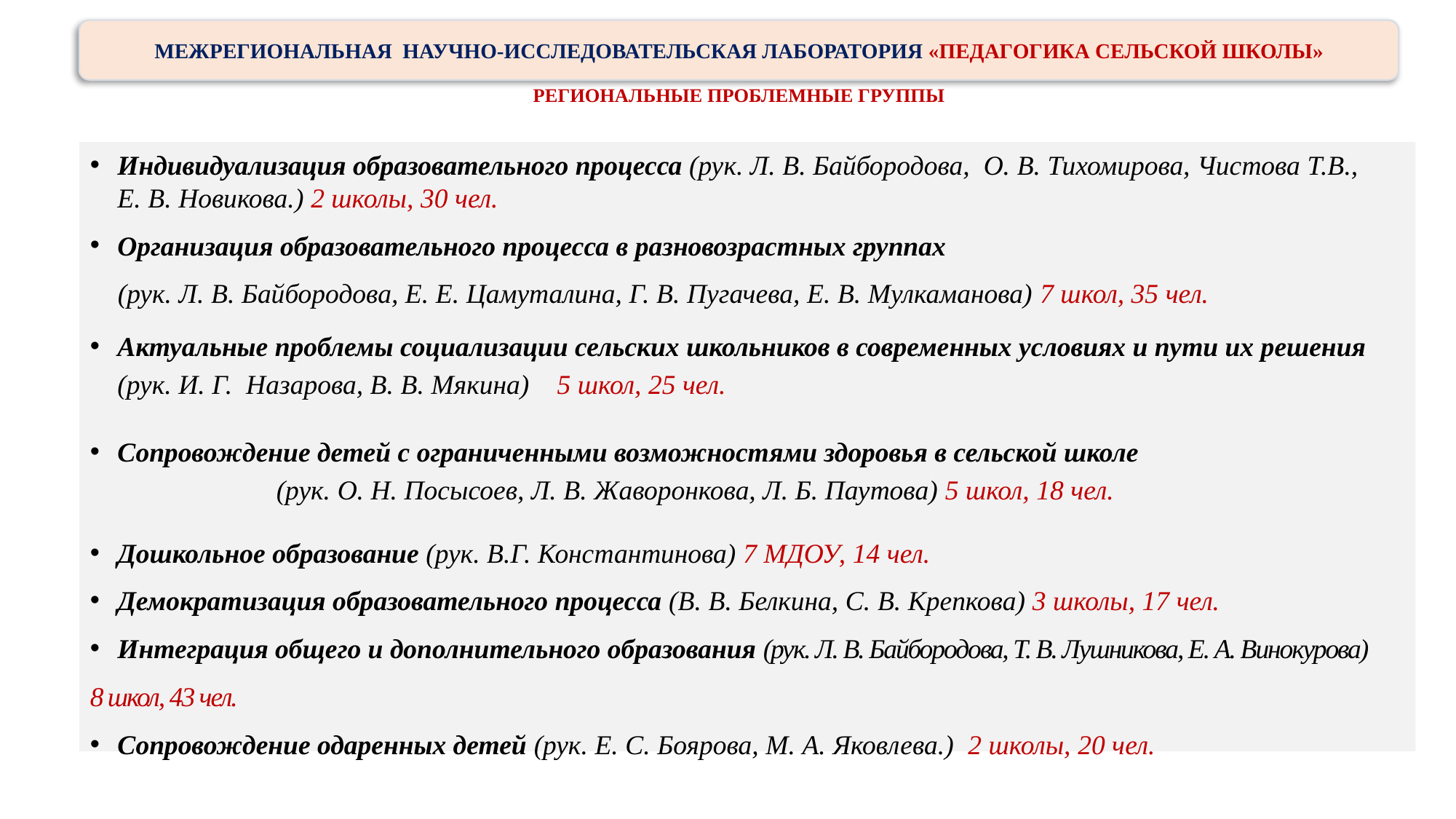

МЕЖРЕГИОНАЛЬНАЯ  НАУЧНО-ИССЛЕДОВАТЕЛЬСКАЯ ЛАБОРАТОРИЯ «ПЕДАГОГИКА СЕЛЬСКОЙ ШКОЛЫ»
РЕГИОНАЛЬНЫЕ ПРОБЛЕМНЫЕ ГРУППЫ
Индивидуализация образовательного процесса (рук. Л. В. Байбородова,  О. В. Тихомирова, Чистова Т.В.,     Е. В. Новикова.) 2 школы, 30 чел.
Организация образовательного процесса в разновозрастных группах
    (рук. Л. В. Байбородова, Е. Е. Цамуталина, Г. В. Пугачева, Е. В. Мулкаманова) 7 школ, 35 чел.
Актуальные проблемы социализации сельских школьников в современных условиях и пути их решения (рук. И. Г.  Назарова, В. В. Мякина)    5 школ, 25 чел.
Сопровождение детей с ограниченными возможностями здоровья в сельской школе                                                              (рук. О. Н. Посысоев, Л. В. Жаворонкова, Л. Б. Паутова) 5 школ, 18 чел.
Дошкольное образование (рук. В.Г. Константинова) 7 МДОУ, 14 чел.
Демократизация образовательного процесса (В. В. Белкина, С. В. Крепкова) 3 школы, 17 чел.
Интеграция общего и дополнительного образования (рук. Л. В. Байбородова, Т. В. Лушникова, Е. А. Винокурова)
8 школ, 43 чел.
Сопровождение одаренных детей (рук. Е. С. Боярова, М. А. Яковлева.)  2 школы, 20 чел.